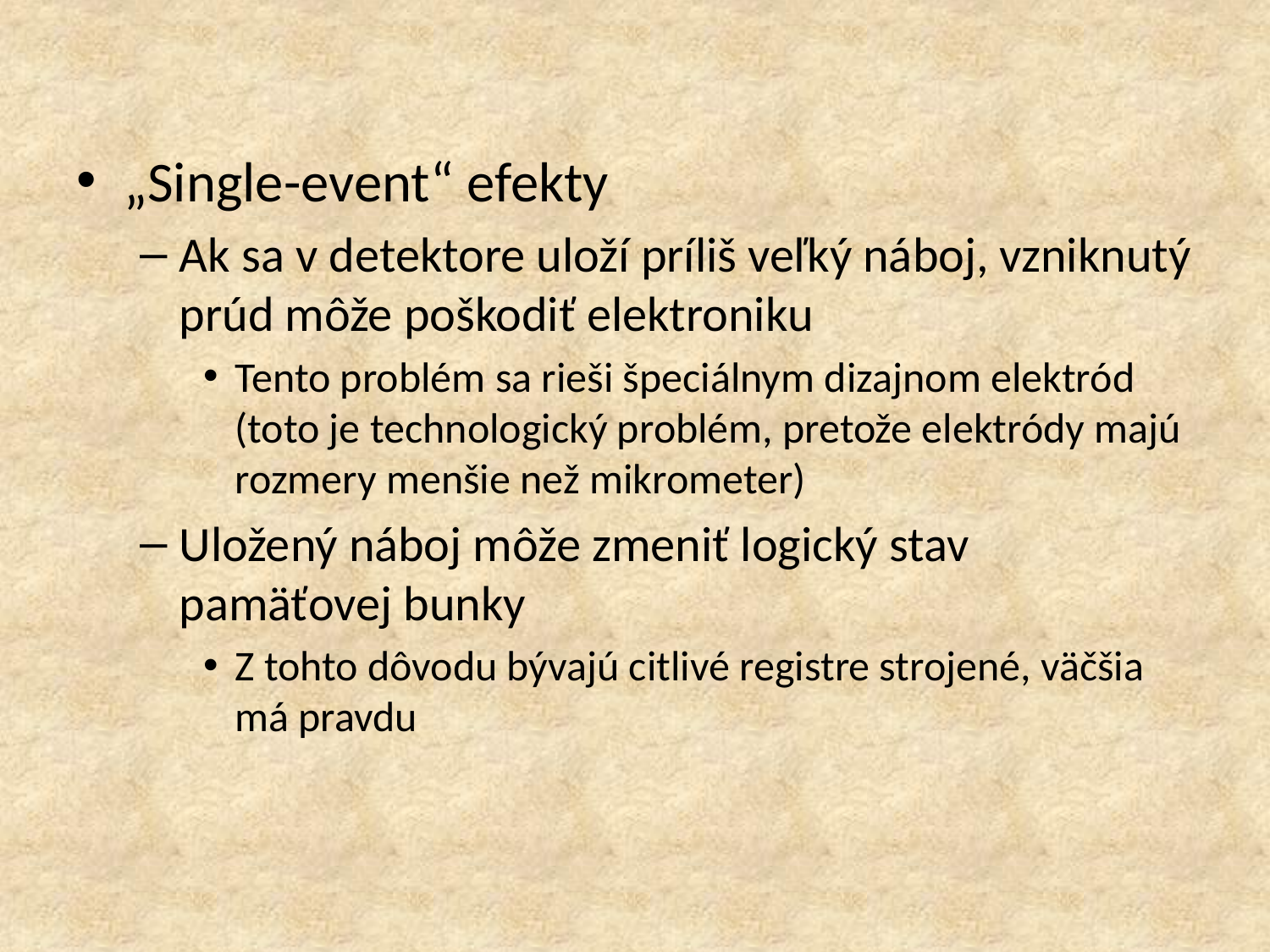

#
„Single-event“ efekty
Ak sa v detektore uloží príliš veľký náboj, vzniknutý prúd môže poškodiť elektroniku
Tento problém sa rieši špeciálnym dizajnom elektród (toto je technologický problém, pretože elektródy majú rozmery menšie než mikrometer)
Uložený náboj môže zmeniť logický stav pamäťovej bunky
Z tohto dôvodu bývajú citlivé registre strojené, väčšia má pravdu